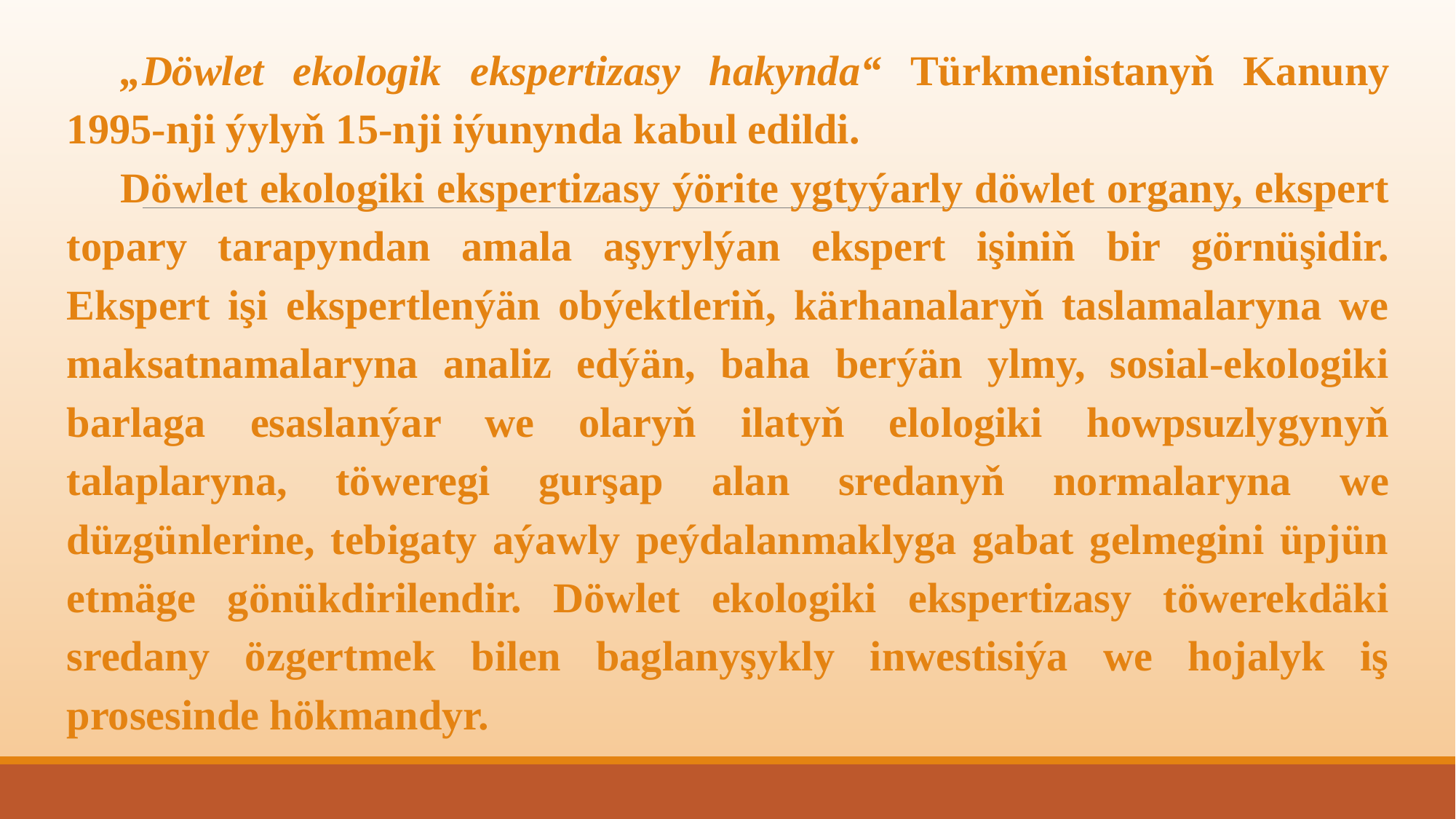

„Döwlet ekologik ekspertizasy hakynda“ Türkmenistanyň Kanuny 1995-nji ýylyň 15-nji iýunynda kabul edildi.
Döwlet ekologiki ekspertizasy ýörite ygtyýarly döwlet organy, ekspert topary tarapyndan amala aşyrylýan ekspert işiniň bir görnüşidir. Ekspert işi ekspertlenýän obýektleriň, kärhanalaryň taslamalaryna we maksatnamalaryna analiz edýän, baha berýän ylmy, sosial-ekologiki barlaga esaslanýar we olaryň ilatyň elologiki howpsuzlygynyň talaplaryna, töweregi gurşap alan sredanyň normalaryna we düzgünlerine, tebigaty aýawly peýdalanmaklyga gabat gelmegini üpjün etmäge gönükdirilendir. Döwlet ekologiki ekspertizasy töwerekdäki sredany özgertmek bilen baglanyşykly inwestisiýa we hojalyk iş prosesinde hökmandyr.